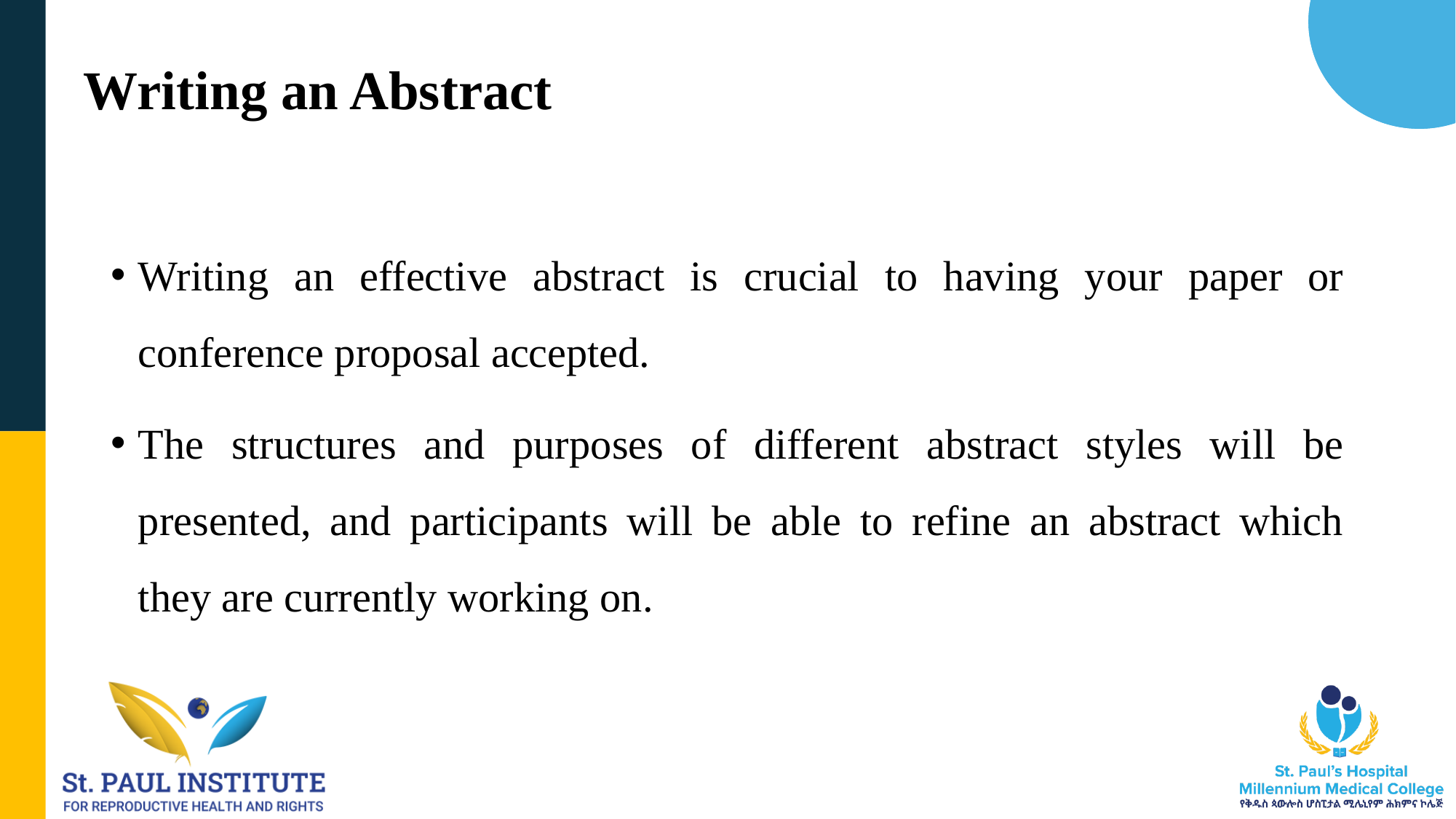

# Writing an Abstract
Writing an effective abstract is crucial to having your paper or conference proposal accepted.
The structures and purposes of different abstract styles will be presented, and participants will be able to refine an abstract which they are currently working on.